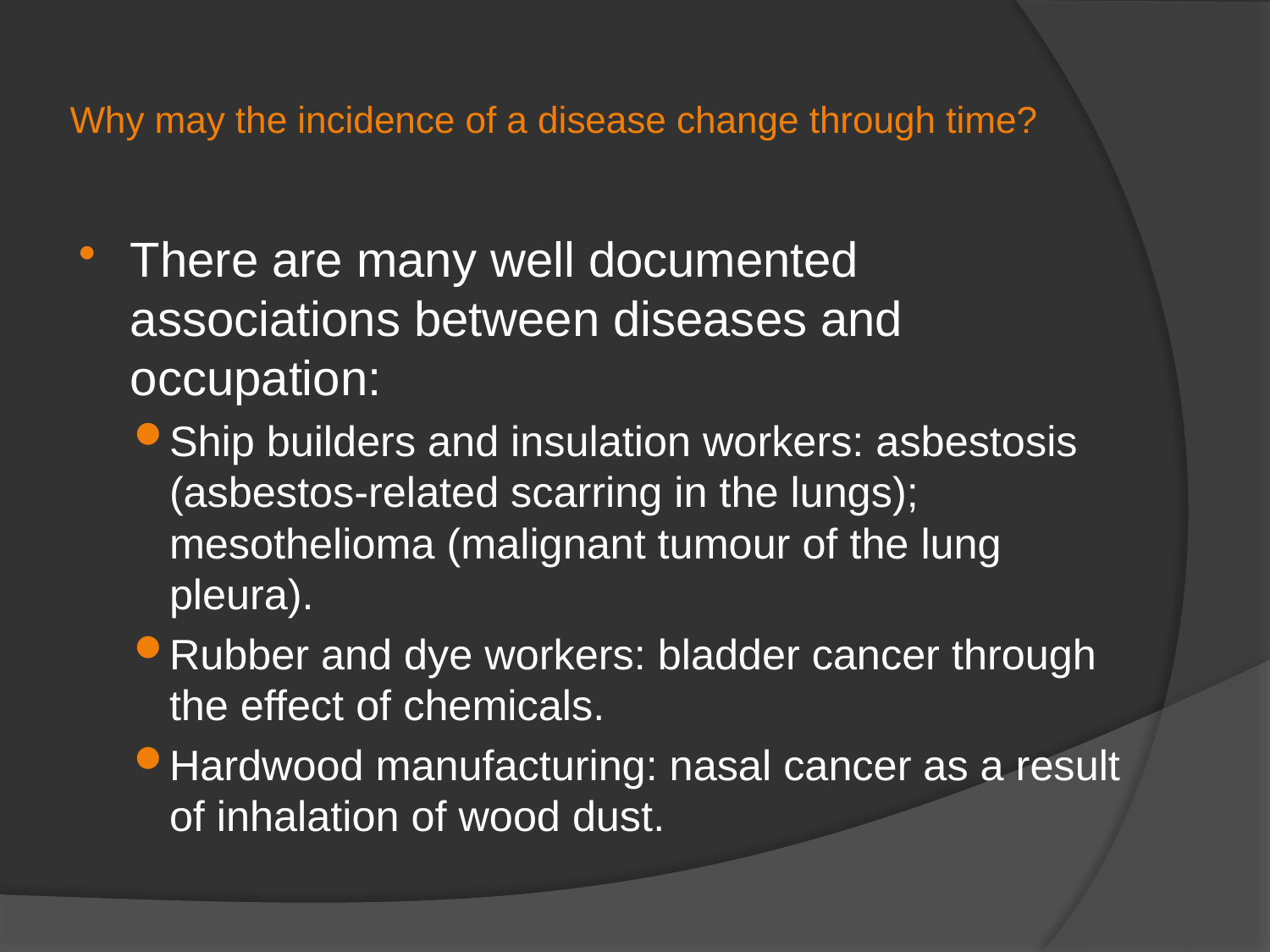

# Why may the incidence of a disease change through time?
There are many well documented associations between diseases and occupation:
Ship builders and insulation workers: asbestosis (asbestos-related scarring in the lungs); mesothelioma (malignant tumour of the lung pleura).
Rubber and dye workers: bladder cancer through the effect of chemicals.
Hardwood manufacturing: nasal cancer as a result of inhalation of wood dust.